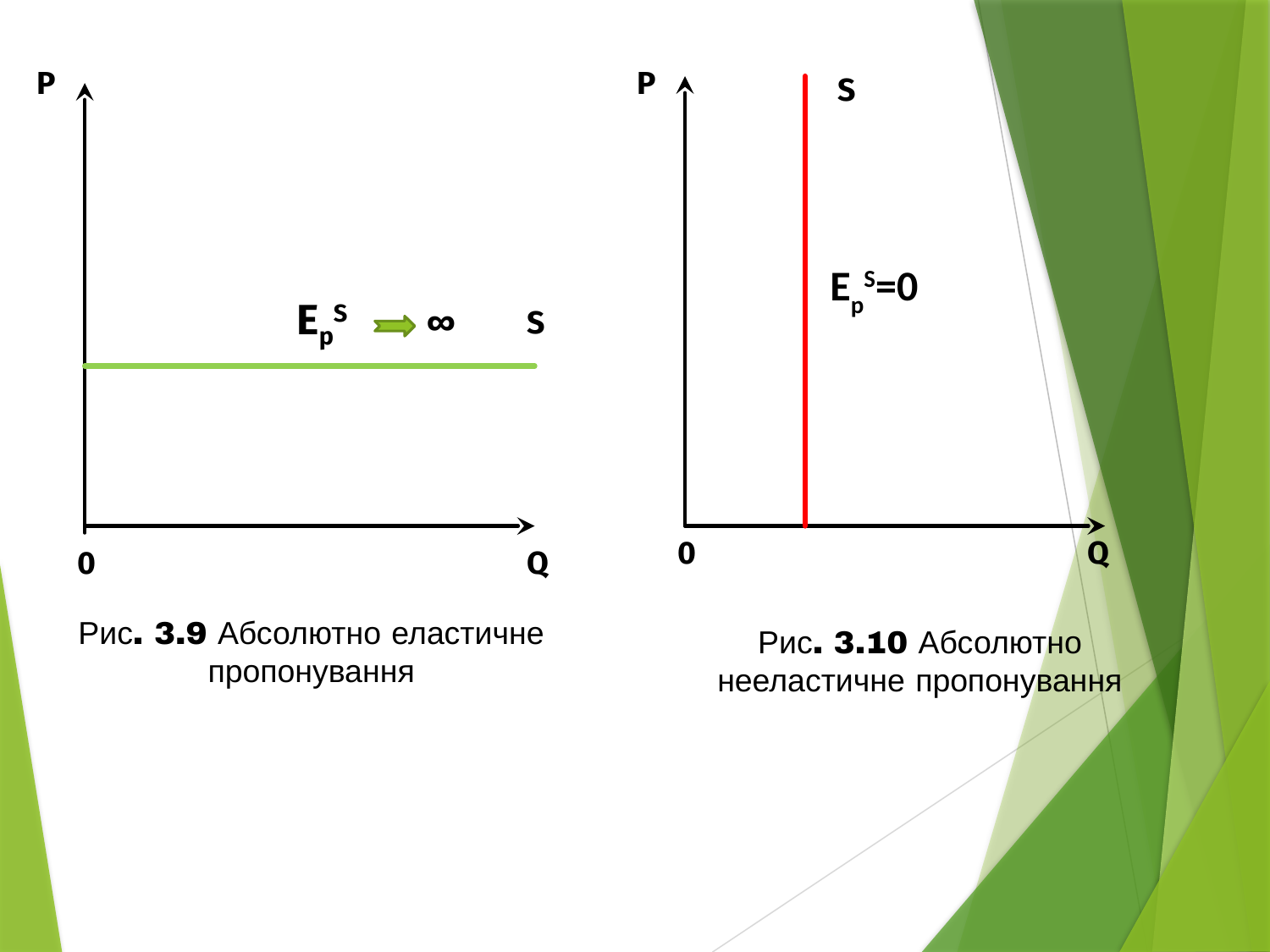

P
P
S
EpS=0
EpS
S
∞

0
Q
0
Q
Рис. 3.9 Абсолютно еластичне пропонування
Рис. 3.10 Абсолютно нееластичне пропонування